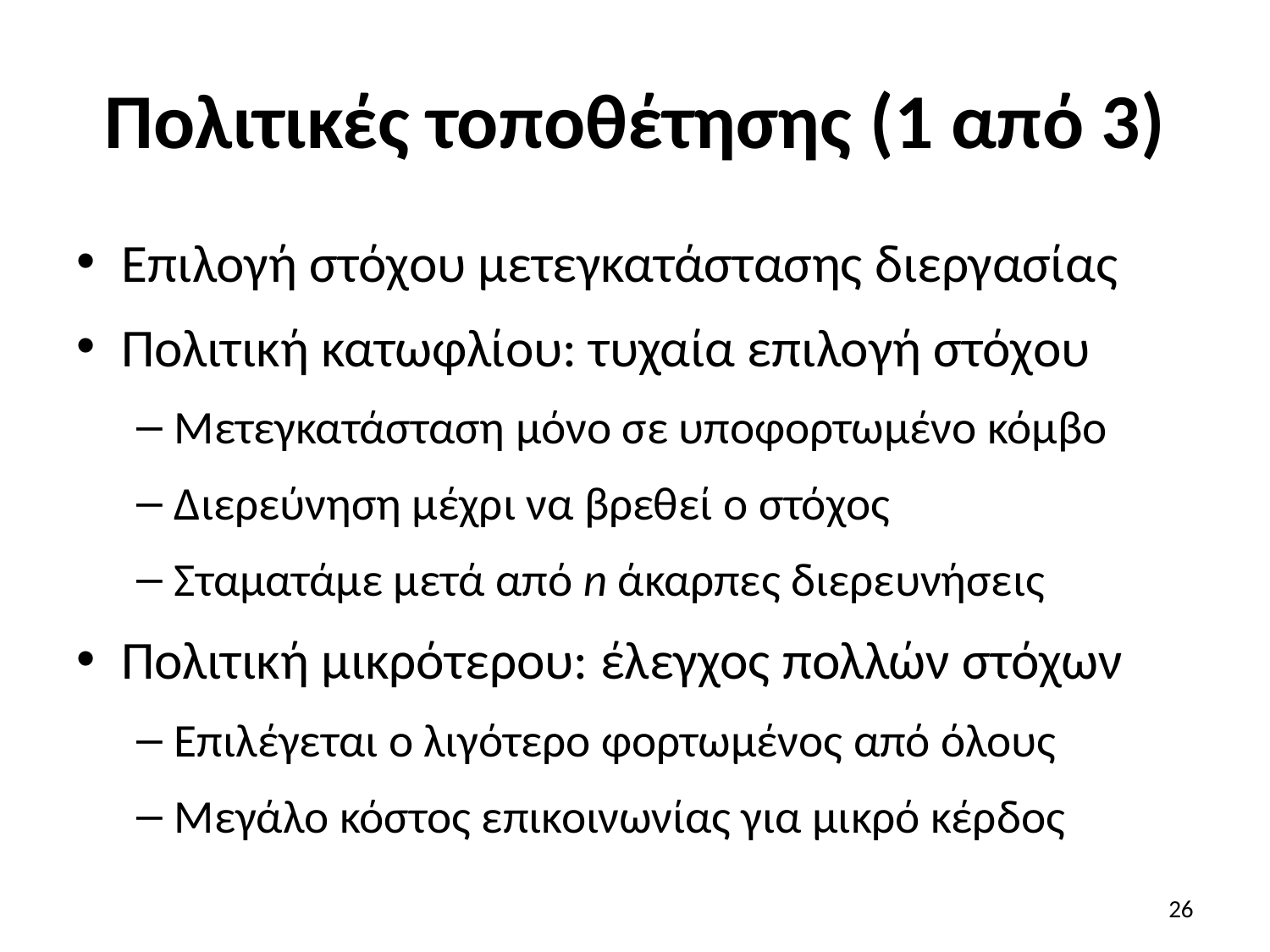

# Πολιτικές τοποθέτησης (1 από 3)
Επιλογή στόχου μετεγκατάστασης διεργασίας
Πολιτική κατωφλίου: τυχαία επιλογή στόχου
Μετεγκατάσταση μόνο σε υποφορτωμένο κόμβο
Διερεύνηση μέχρι να βρεθεί ο στόχος
Σταματάμε μετά από n άκαρπες διερευνήσεις
Πολιτική μικρότερου: έλεγχος πολλών στόχων
Επιλέγεται ο λιγότερο φορτωμένος από όλους
Μεγάλο κόστος επικοινωνίας για μικρό κέρδος
26